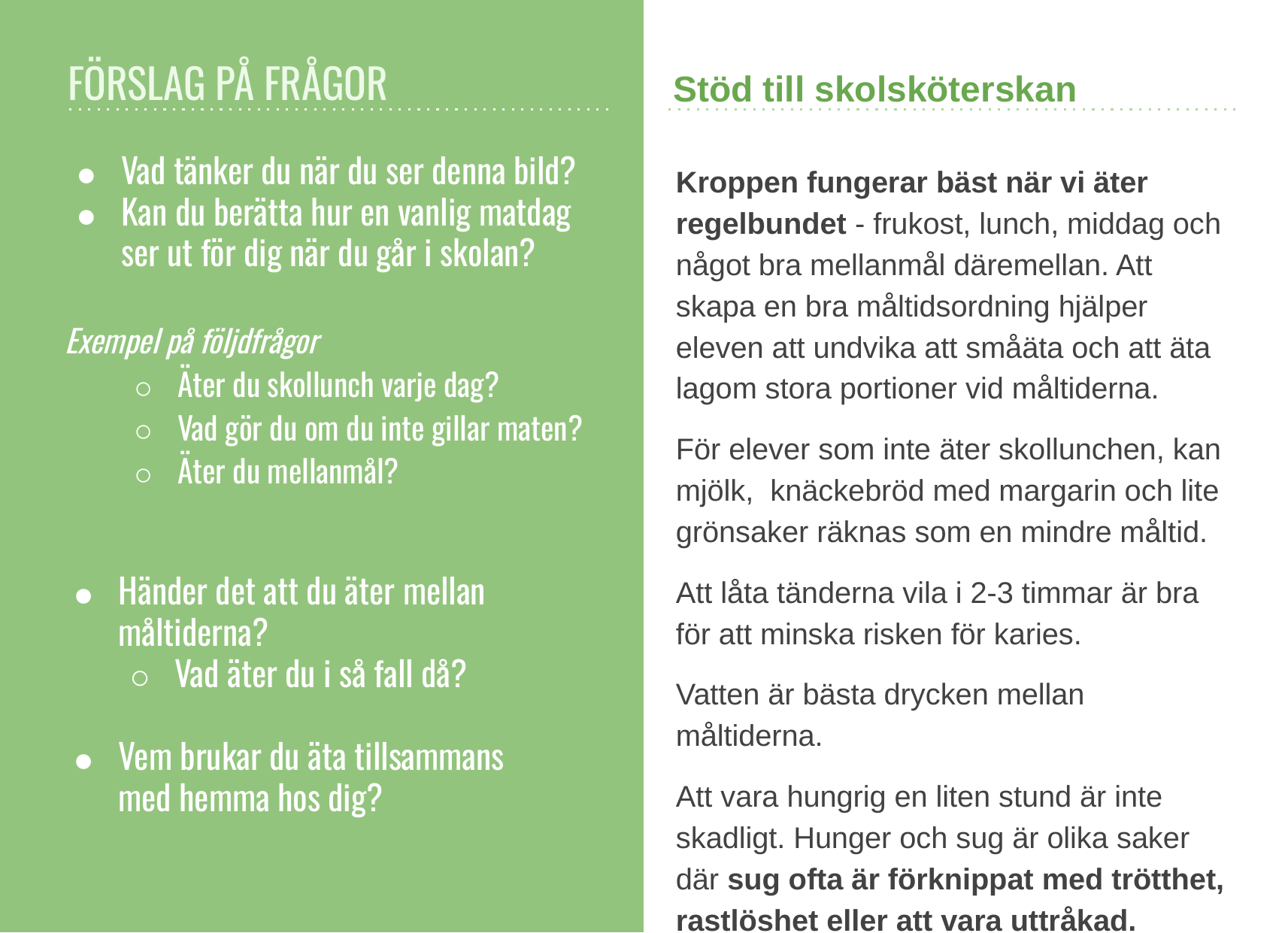

# Vad tänker du när du ser denna bild?
Kan du berätta hur en vanlig matdag ser ut för dig när du går i skolan?

Exempel på följdfrågor
Äter du skollunch varje dag?
Vad gör du om du inte gillar maten?
Äter du mellanmål?

Kroppen fungerar bäst när vi äter regelbundet - frukost, lunch, middag och något bra mellanmål däremellan. Att skapa en bra måltidsordning hjälper eleven att undvika att småäta och att äta lagom stora portioner vid måltiderna.
För elever som inte äter skollunchen, kan mjölk,  knäckebröd med margarin och lite grönsaker räknas som en mindre måltid.
Att låta tänderna vila i 2-3 timmar är bra för att minska risken för karies.
Vatten är bästa drycken mellan måltiderna.
Att vara hungrig en liten stund är inte skadligt. Hunger och sug är olika saker där sug ofta är förknippat med trötthet, rastlöshet eller att vara uttråkad.

Händer det att du äter mellan måltiderna?
Vad äter du i så fall då?

Vem brukar du äta tillsammans med hemma hos dig?